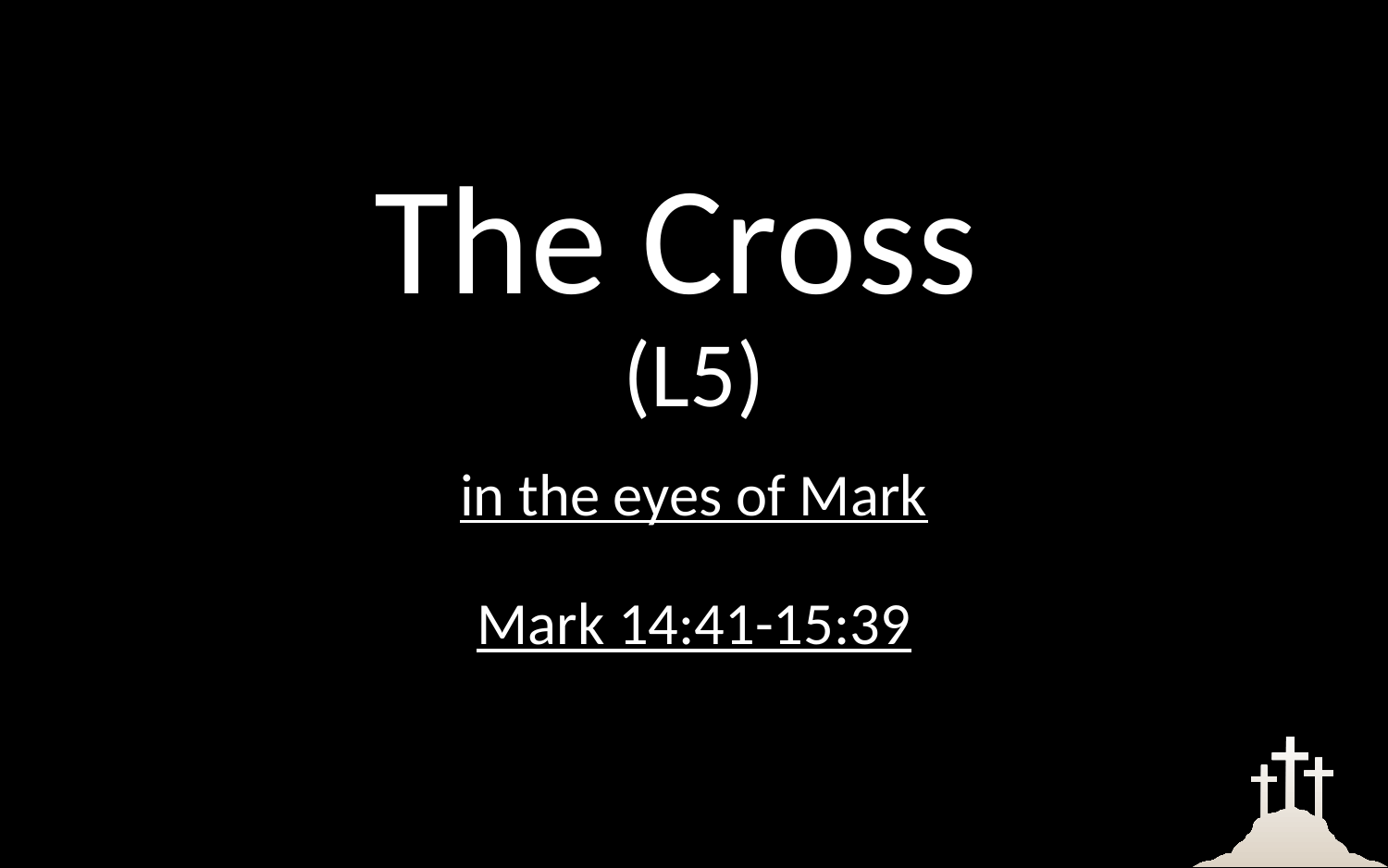

# The Cross (L5)
in the eyes of Mark

Mark 14:41-15:39